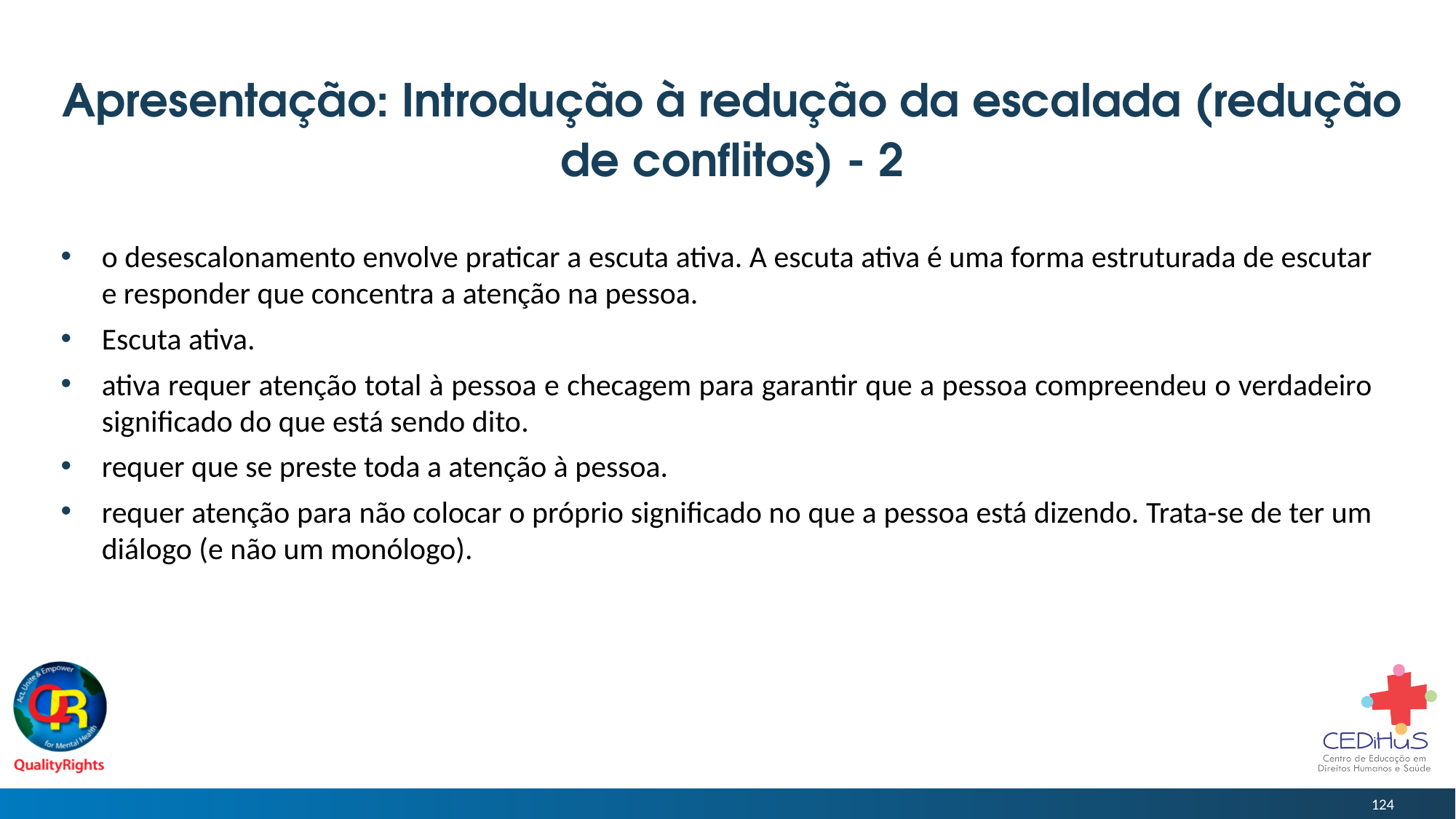

# Apresentação: Introdução à redução da escalada (redução de conflitos) - 2
o desescalonamento envolve praticar a escuta ativa. A escuta ativa é uma forma estruturada de escutar e responder que concentra a atenção na pessoa.
Escuta ativa.
ativa requer atenção total à pessoa e checagem para garantir que a pessoa compreendeu o verdadeiro significado do que está sendo dito.
requer que se preste toda a atenção à pessoa.
requer atenção para não colocar o próprio significado no que a pessoa está dizendo. Trata-se de ter um diálogo (e não um monólogo).